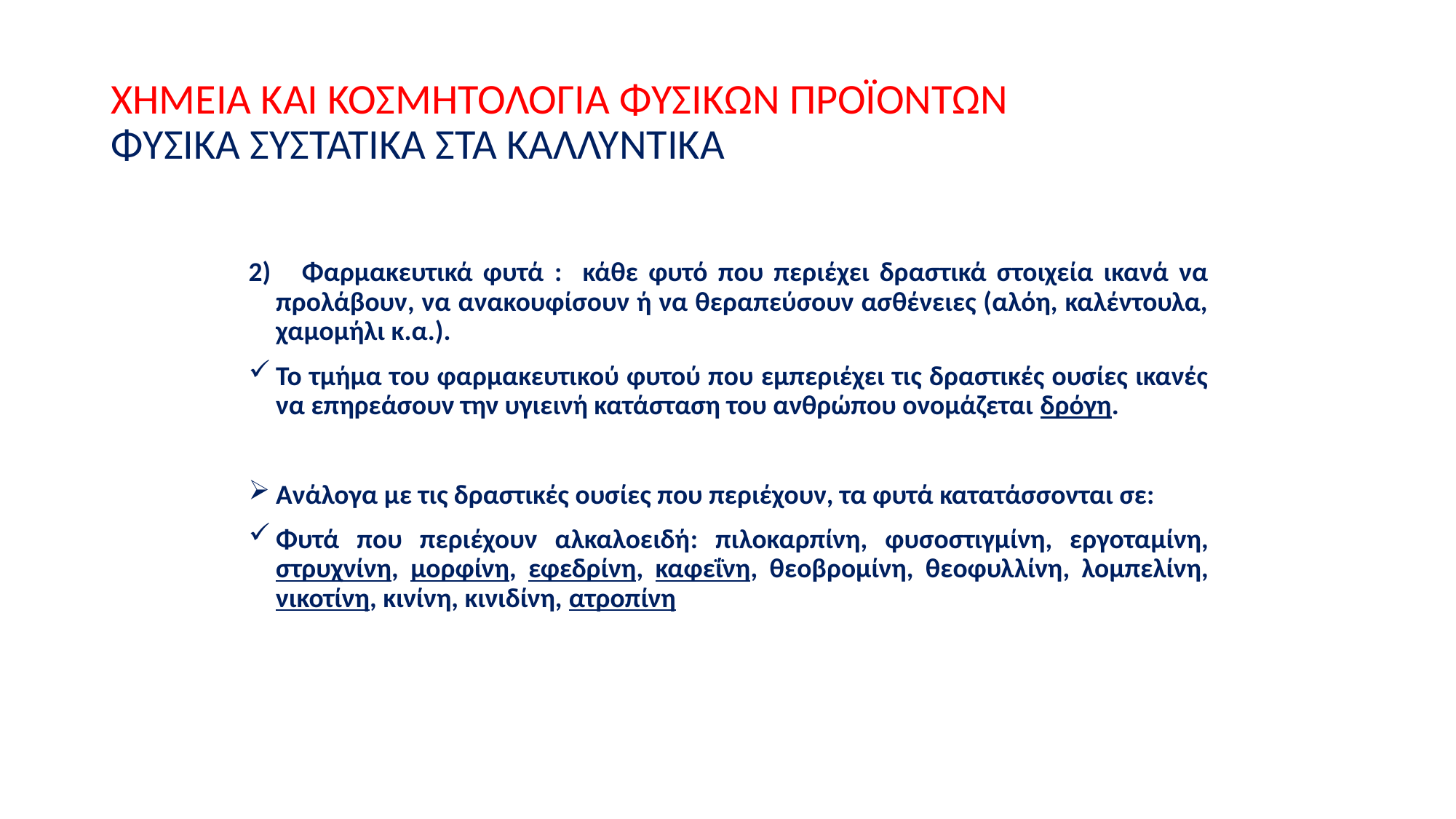

# ΧΗΜΕΙΑ ΚΑΙ ΚΟΣΜΗΤΟΛΟΓΙΑ ΦΥΣΙΚΩΝ ΠΡΟΪΟΝΤΩΝ ΦΥΣΙΚΑ ΣΥΣΤΑΤΙΚΑ ΣΤΑ ΚΑΛΛΥΝΤΙΚΑ

2)   Φαρμακευτικά φυτά :  κάθε φυτό που περιέχει δραστικά στοιχεία ικανά να προλάβουν, να ανακουφίσουν ή να θεραπεύσουν ασθένειες (αλόη, καλέντουλα, χαμομήλι κ.α.).
Το τμήμα του φαρμακευτικού φυτού που εμπεριέχει τις δραστικές ουσίες ικανές να επηρεάσουν την υγιεινή κατάσταση του ανθρώπου ονομάζεται δρόγη.

Ανάλογα με τις δραστικές ουσίες που περιέχουν, τα φυτά κατατάσσονται σε:
Φυτά που περιέχουν αλκαλοειδή: πιλοκαρπίνη, φυσοστιγμίνη, εργοταμίνη, στρυχνίνη, μορφίνη, εφεδρίνη, καφεΐνη, θεοβρομίνη, θεοφυλλίνη, λομπελίνη, νικοτίνη, κινίνη, κινιδίνη, ατροπίνη